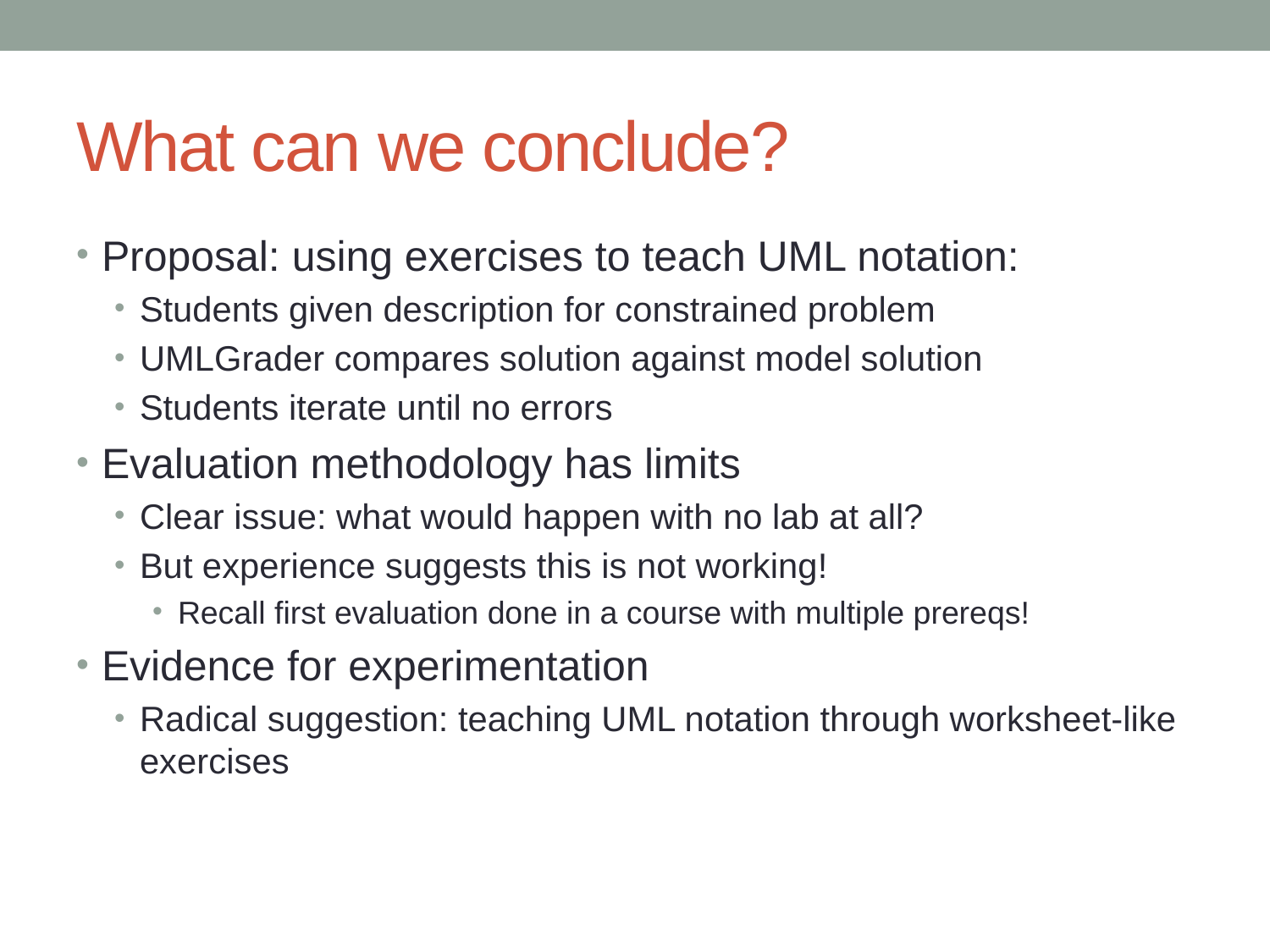

# What can we conclude?
Proposal: using exercises to teach UML notation:
Students given description for constrained problem
UMLGrader compares solution against model solution
Students iterate until no errors
Evaluation methodology has limits
Clear issue: what would happen with no lab at all?
But experience suggests this is not working!
Recall first evaluation done in a course with multiple prereqs!
Evidence for experimentation
Radical suggestion: teaching UML notation through worksheet-like exercises